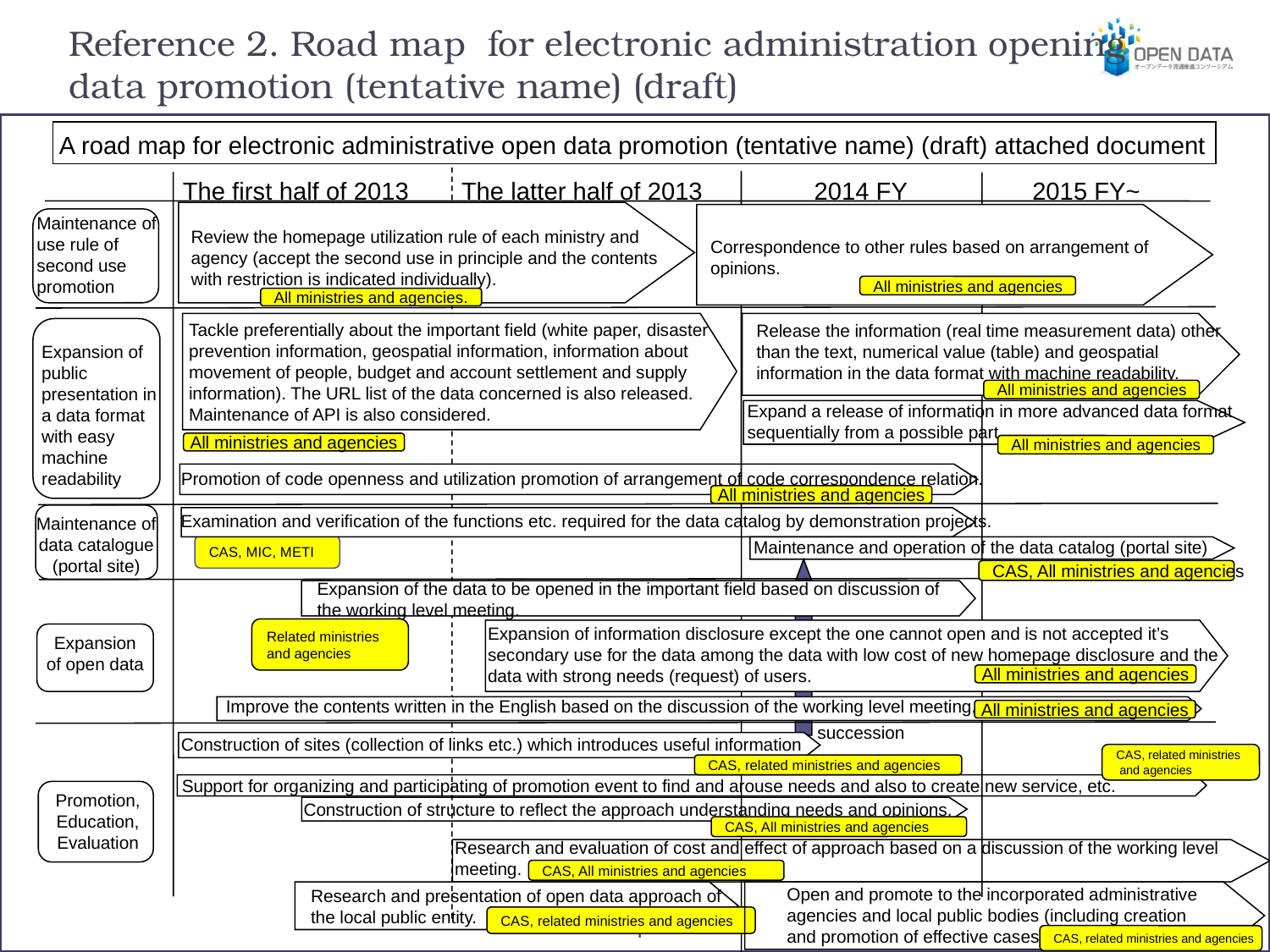

# Reference 2. Road map  for electronic administration opening data promotion (tentative name) (draft)

A road map for electronic administrative open data promotion (tentative name) (draft) attached document

The first half of 2013
The latter half of 2013
2014 FY
2015 FY~

Maintenance of use rule of second use promotion

Review the homepage utilization rule of each ministry and agency (accept the second use in principle and the contents with restriction is indicated individually).
Correspondence to other rules based on arrangement of opinions.
All ministries and agencies
All ministries and agencies.

Tackle preferentially about the important field (white paper, disaster prevention information, geospatial information, information about movement of people, budget and account settlement and supply information). The URL list of the data concerned is also released. Maintenance of API is also considered.

Release the information (real time measurement data) other than the text, numerical value (table) and geospatial information in the data format with machine readability.

Expansion of public presentation in a data format with easy machine readability
All ministries and agencies
Expand a release of information in more advanced data format sequentially from a possible part.

All ministries and agencies
All ministries and agencies
Promotion of code openness and utilization promotion of arrangement of code correspondence relation.

All ministries and agencies

Examination and verification of the functions etc. required for the data catalog by demonstration projects.

Maintenance of data catalogue
(portal site)

Maintenance and operation of the data catalog (portal site)
CAS, MIC, METI

CAS, All ministries and agencies
Expansion of the data to be opened in the important field based on discussion of the working level meeting.

Expansion of information disclosure except the one cannot open and is not accepted it’s secondary use for the data among the data with low cost of new homepage disclosure and the data with strong needs (request) of users.
Related ministries and agencies

Expansion of open data
All ministries and agencies
All ministries and agencies
Improve the contents written in the English based on the discussion of the working level meeting.

All ministries and agencies
succession

Construction of sites (collection of links etc.) which introduces useful information

CAS, related ministries
 and agencies
CAS, related ministries and agencies
Support for organizing and participating of promotion event to find and arouse needs and also to create new service, etc.

Promotion, Education, Evaluation
Construction of structure to reflect the approach understanding needs and opinions.

CAS, All ministries and agencies
Research and evaluation of cost and effect of approach based on a discussion of the working level meeting.

CAS, All ministries and agencies
Open and promote to the incorporated administrative agencies and local public bodies (including creation and promotion of effective cases)
Research and presentation of open data approach of the local public entity.

CAS, related ministries and agencies
4
CAS, related ministries and agencies